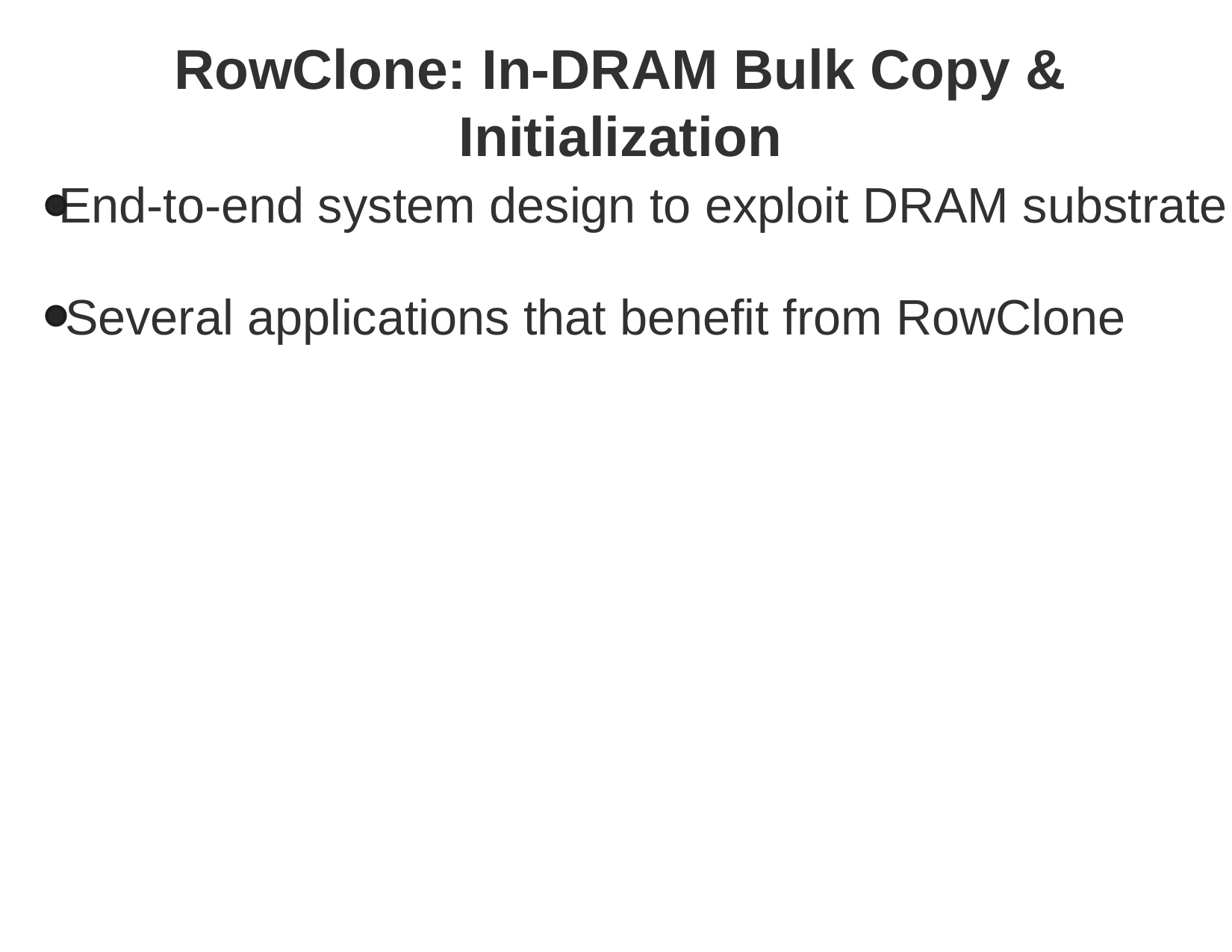

RowClone: In-DRAM Bulk Copy & Initialization
End-to-end system design to exploit DRAM substrate

Several applications that benefit from RowClone